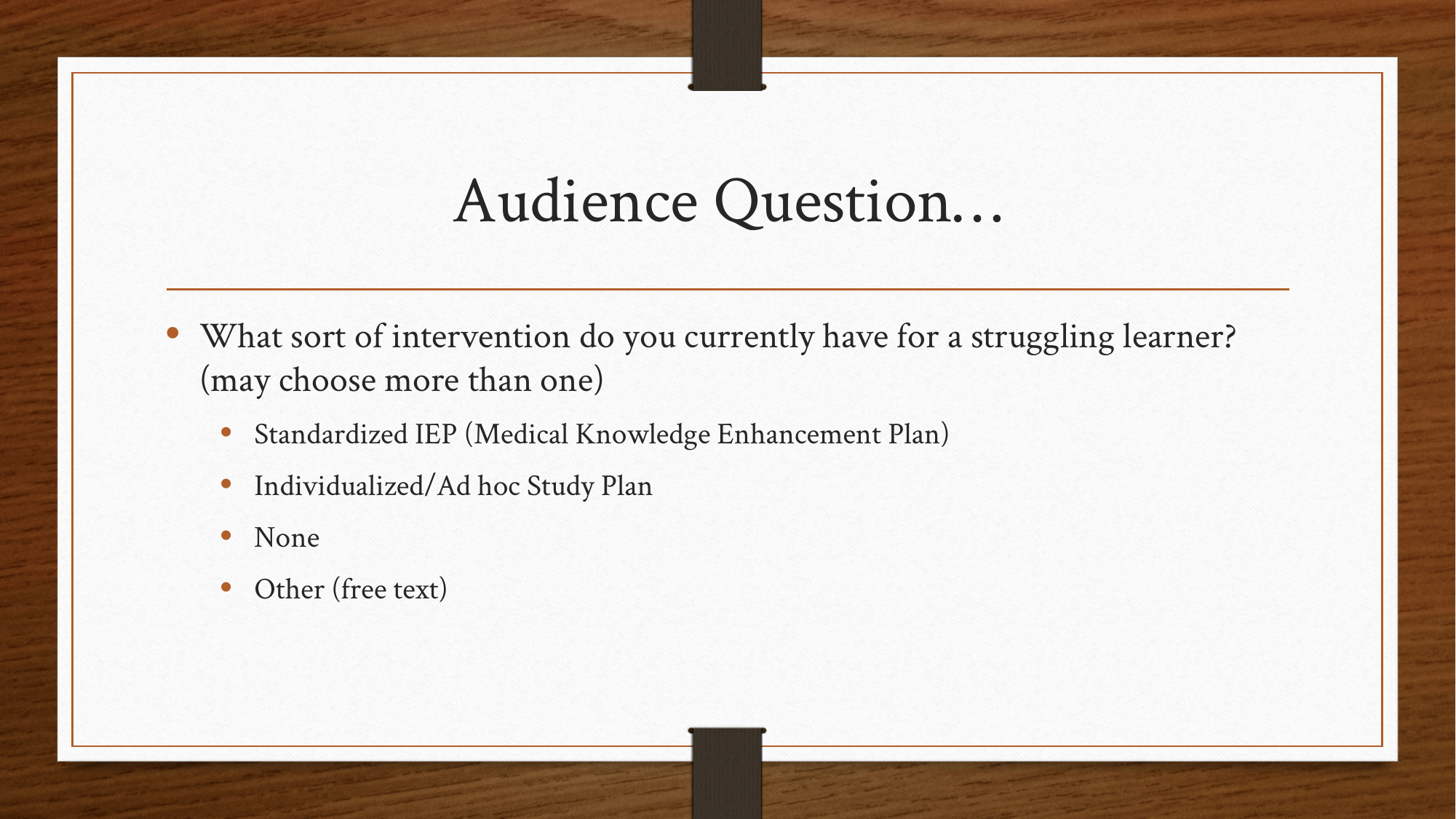

# Audience Question…
What sort of intervention do you currently have for a struggling learner? (may choose more than one)
Standardized IEP (Medical Knowledge Enhancement Plan)
Individualized/Ad hoc Study Plan
None
Other (free text)